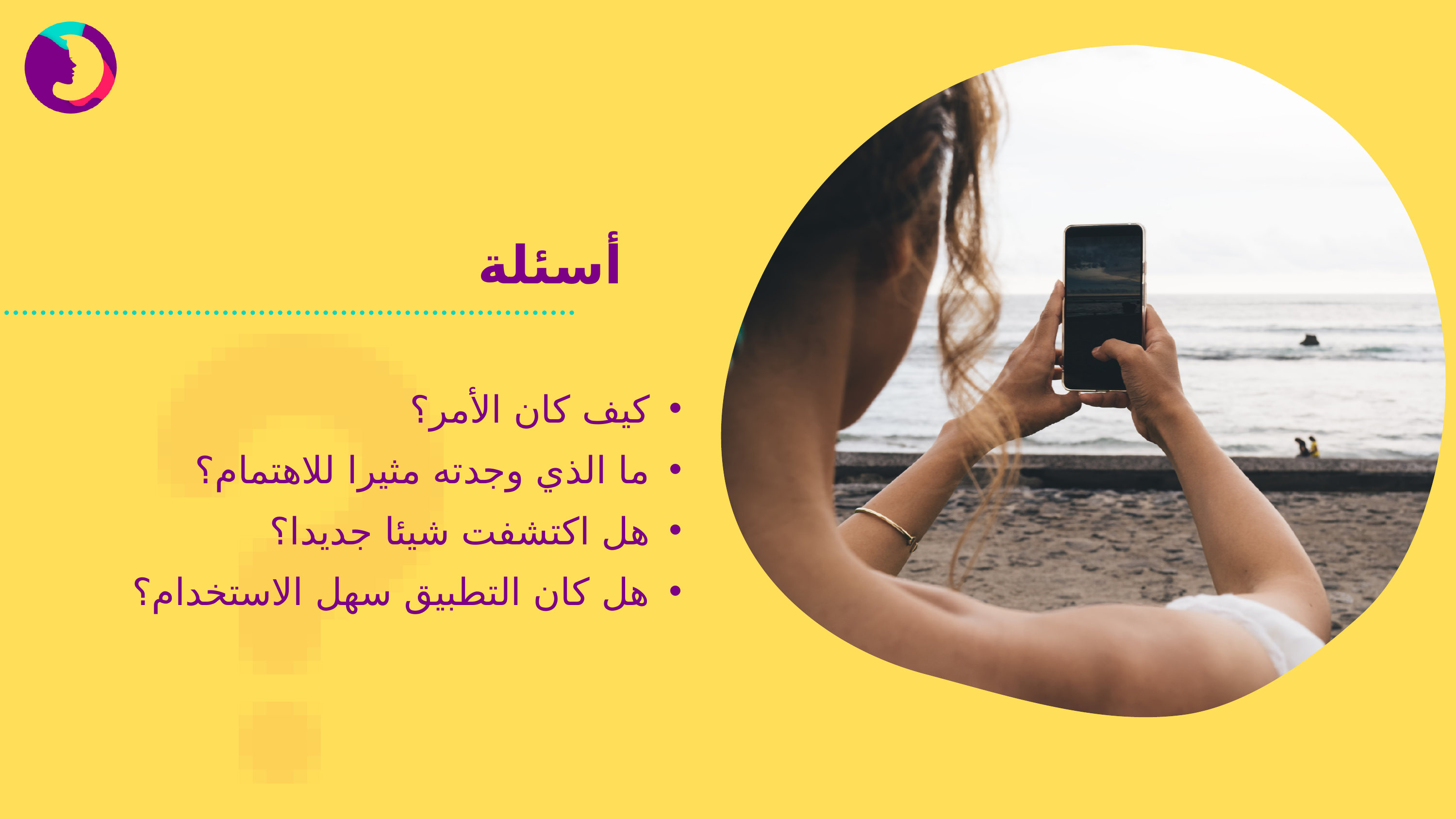

أسئلة

كيف كان الأمر؟
ما الذي وجدته مثيرا للاهتمام؟
هل اكتشفت شيئا جديدا؟
هل كان التطبيق سهل الاستخدام؟